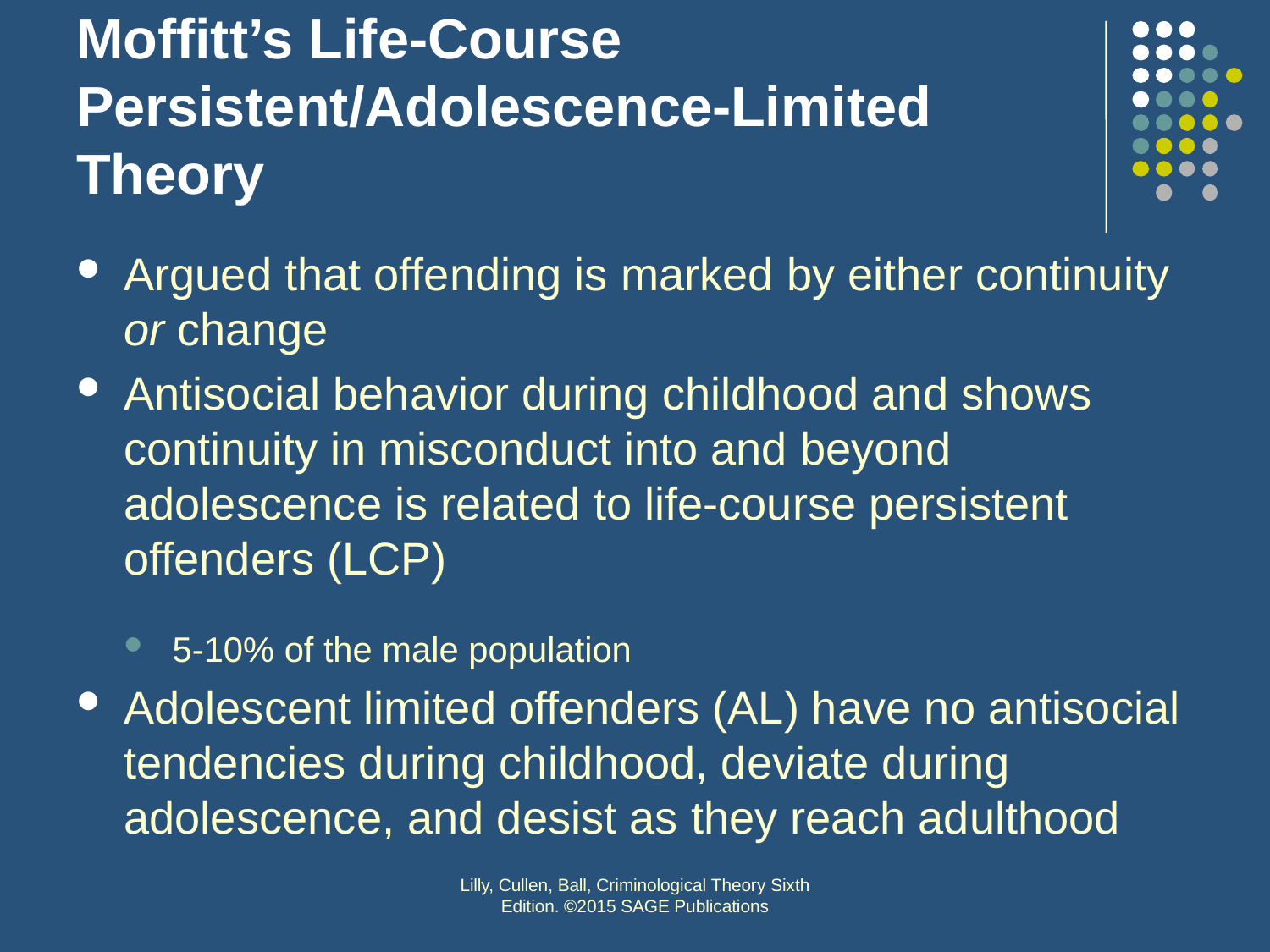

# Moffitt’s Life-Course Persistent/Adolescence-Limited Theory
Argued that offending is marked by either continuity or change
Antisocial behavior during childhood and shows continuity in misconduct into and beyond adolescence is related to life-course persistent offenders (LCP)

5-10% of the male population
Adolescent limited offenders (AL) have no antisocial tendencies during childhood, deviate during adolescence, and desist as they reach adulthood
Lilly, Cullen, Ball, Criminological Theory Sixth Edition. ©2015 SAGE Publications